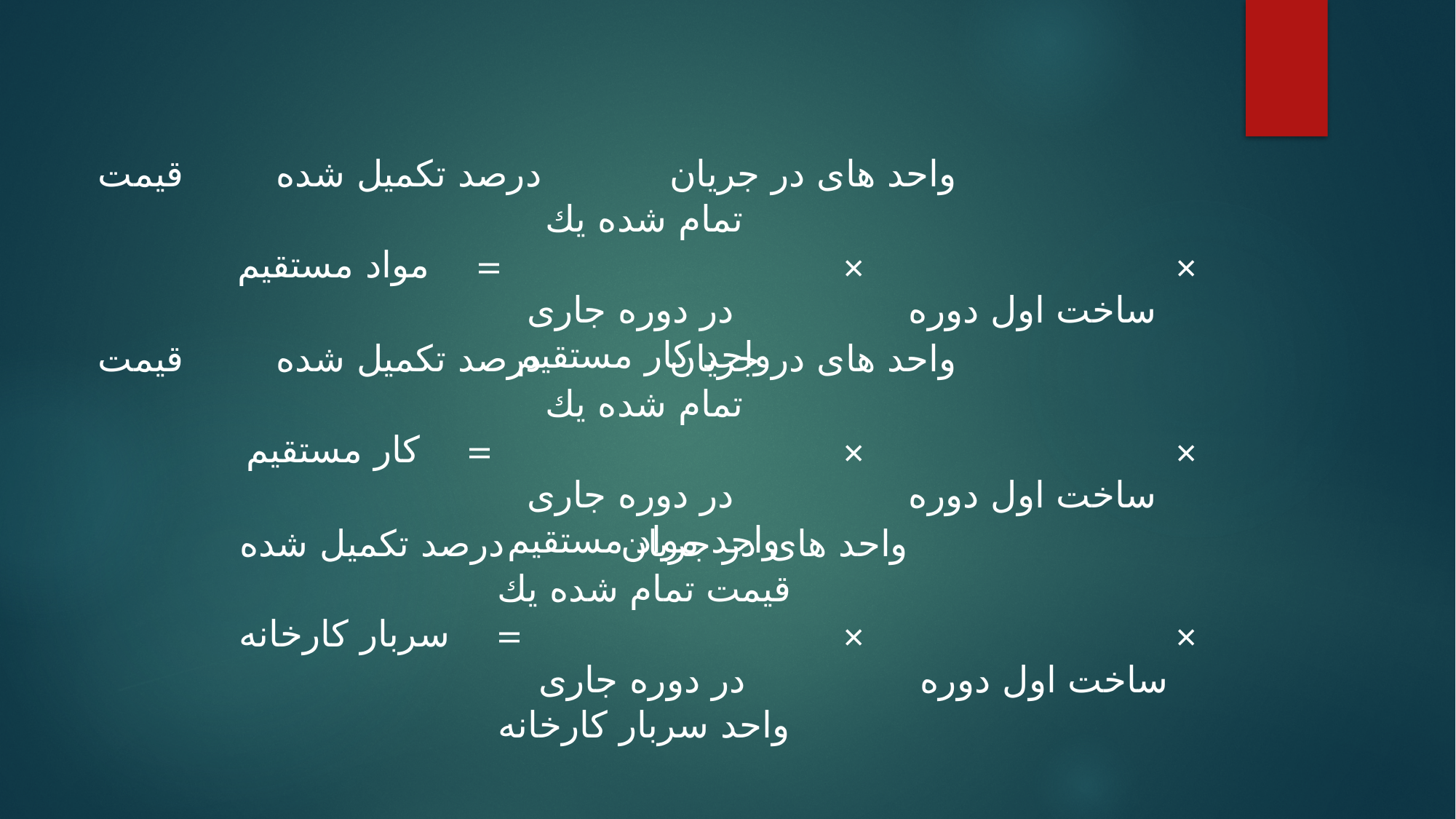

| واحد های در جریان درصد تکمیل شده قیمت تمام شده یك |
| --- |
| مواد مستقیم = × × |
| ساخت اول دوره در دوره جاری واحد کار مستقیم |
| واحد های در جریان درصد تکمیل شده قیمت تمام شده یك |
| --- |
| كار مستقیم = × × |
| ساخت اول دوره در دوره جاری واحد مواد مستقیم |
| واحد های در جریان درصد تکمیل شده قیمت تمام شده یك |
| --- |
| سربار كارخانه = × × |
| ساخت اول دوره در دوره جاری واحد سربار كارخانه |